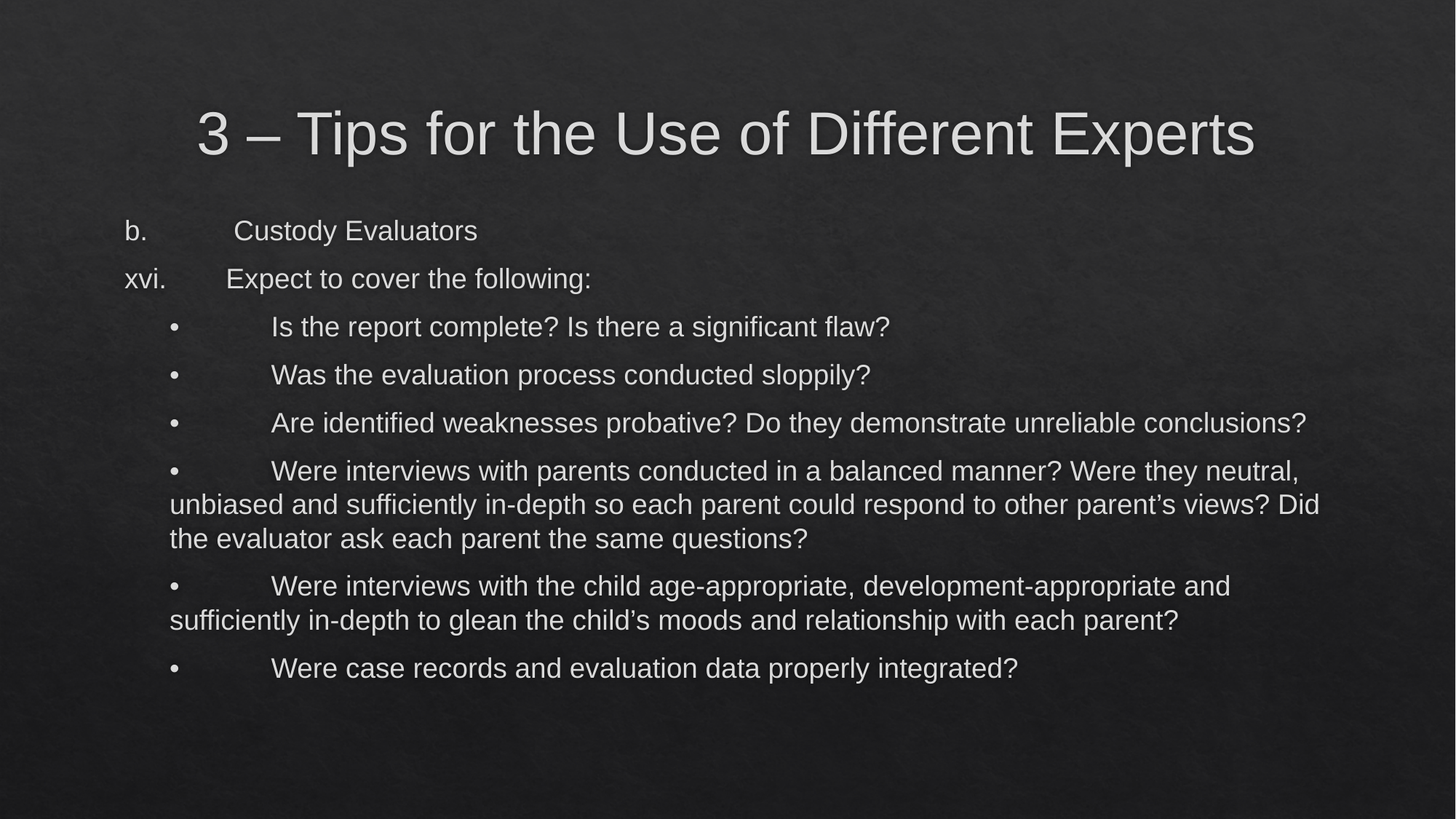

# 3 – Tips for the Use of Different Experts
b.	 Custody Evaluators
xvi.	Expect to cover the following:
•	Is the report complete? Is there a significant flaw?
•	Was the evaluation process conducted sloppily?
•	Are identified weaknesses probative? Do they demonstrate unreliable conclusions?
•	Were interviews with parents conducted in a balanced manner? Were they neutral, unbiased and sufficiently in-depth so each parent could respond to other parent’s views? Did the evaluator ask each parent the same questions?
•	Were interviews with the child age-appropriate, development-appropriate and sufficiently in-depth to glean the child’s moods and relationship with each parent?
•	Were case records and evaluation data properly integrated?